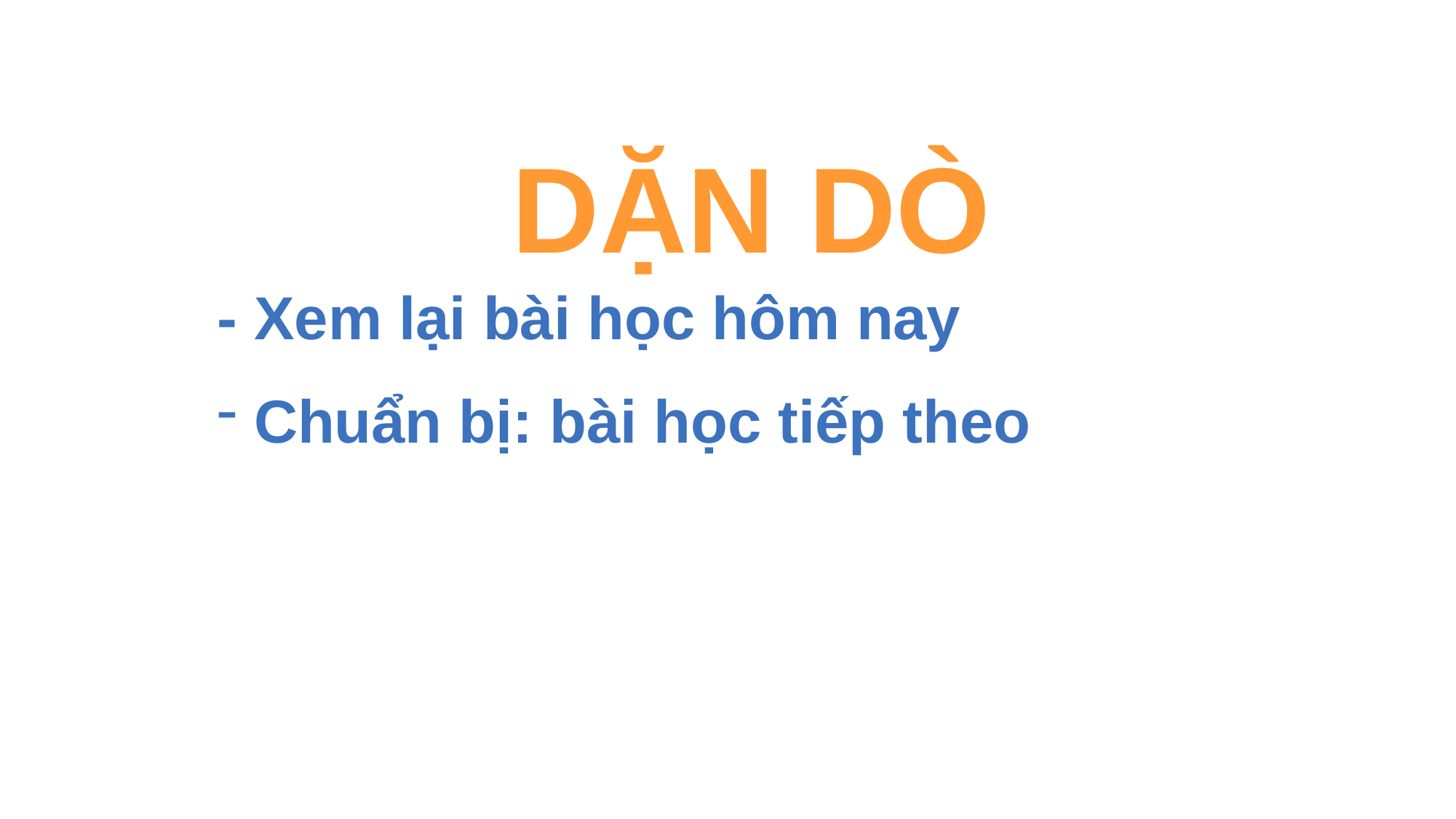

DẶN DÒ
- Xem lại bài học hôm nay
 Chuẩn bị: bài học tiếp theo